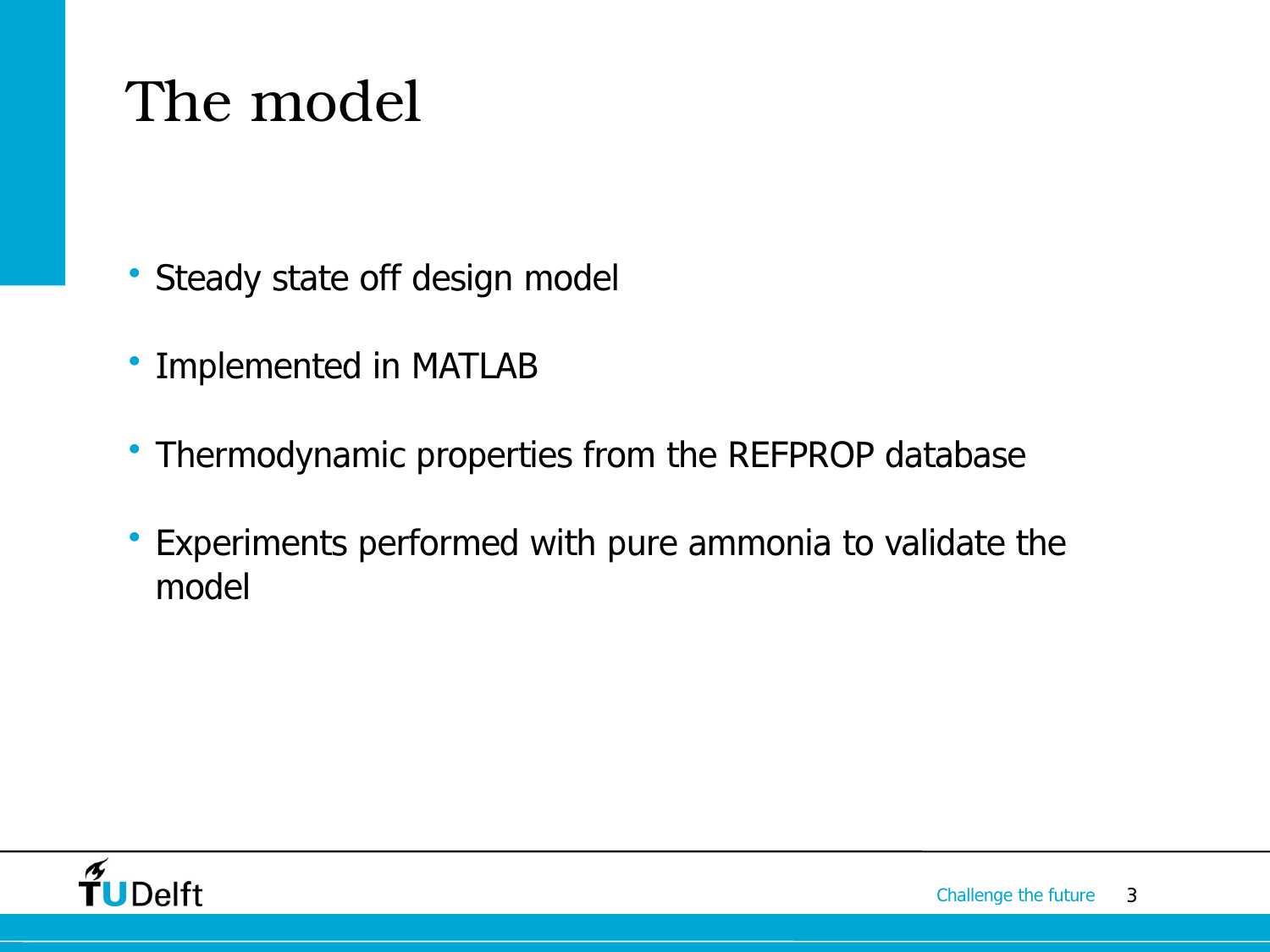

# The model
Steady state off design model

Implemented in MATLAB

Thermodynamic properties from the REFPROP database

Experiments performed with pure ammonia to validate the model